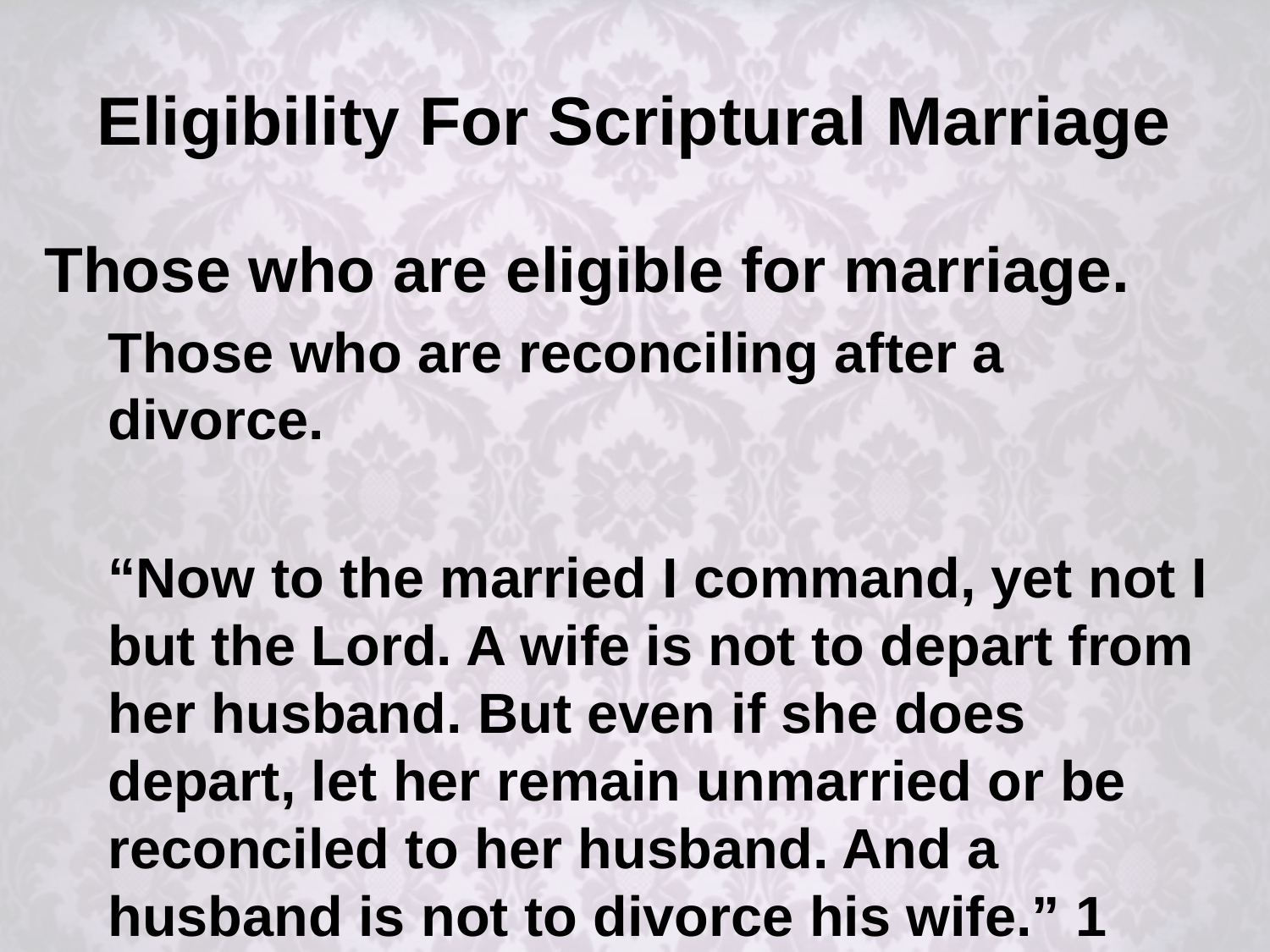

# Eligibility For Scriptural Marriage
Those who are eligible for marriage.
Those who are reconciling after a divorce.

“Now to the married I command, yet not I but the Lord. A wife is not to depart from her husband. But even if she does depart, let her remain unmarried or be reconciled to her husband. And a husband is not to divorce his wife.” 1 Cor. 7.10-11